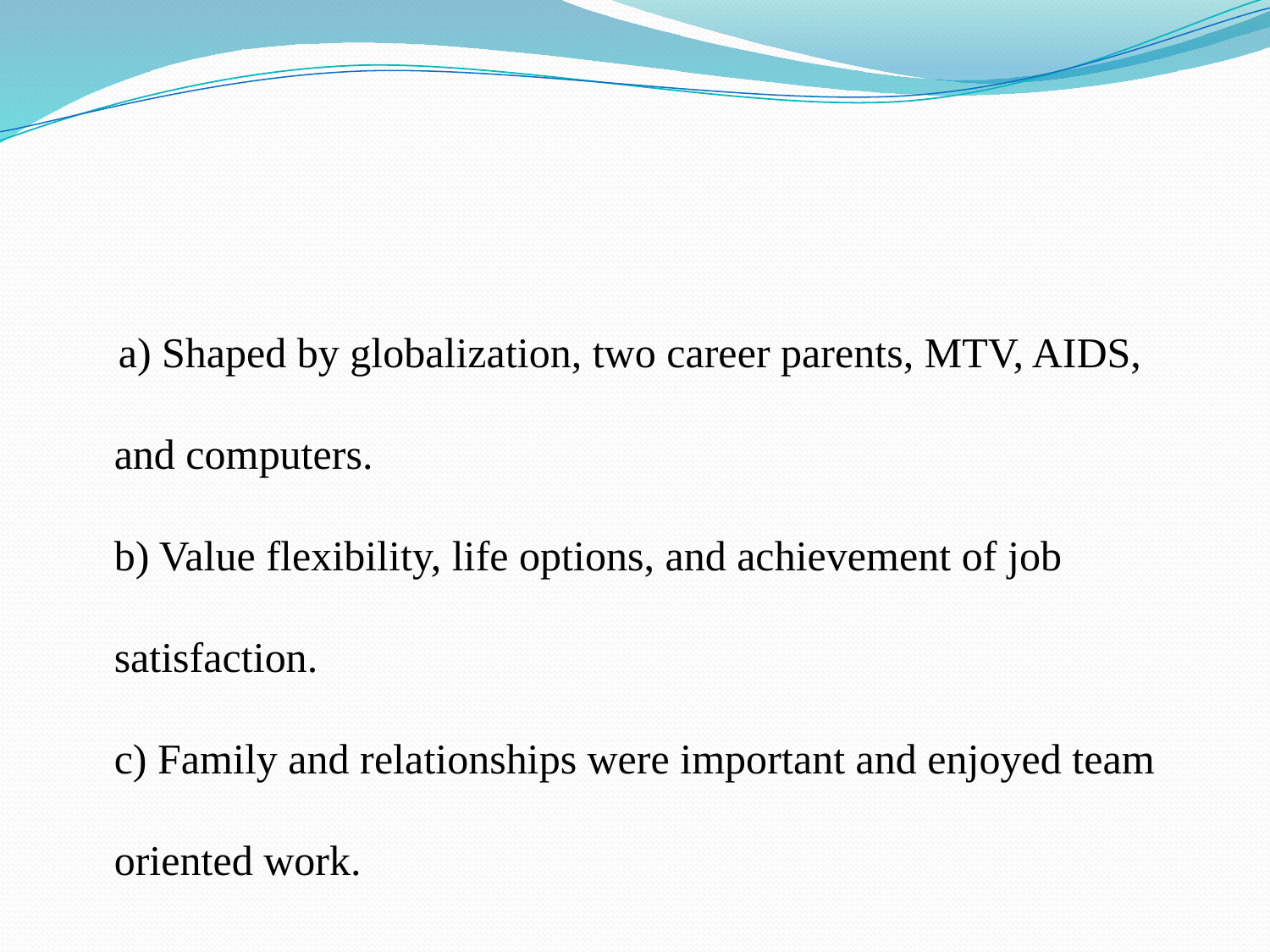

#
    a) Shaped by globalization, two career parents, MTV, AIDS, and computers.
b) Value flexibility, life options, and achievement of job satisfaction.
c) Family and relationships were important and enjoyed team oriented work.